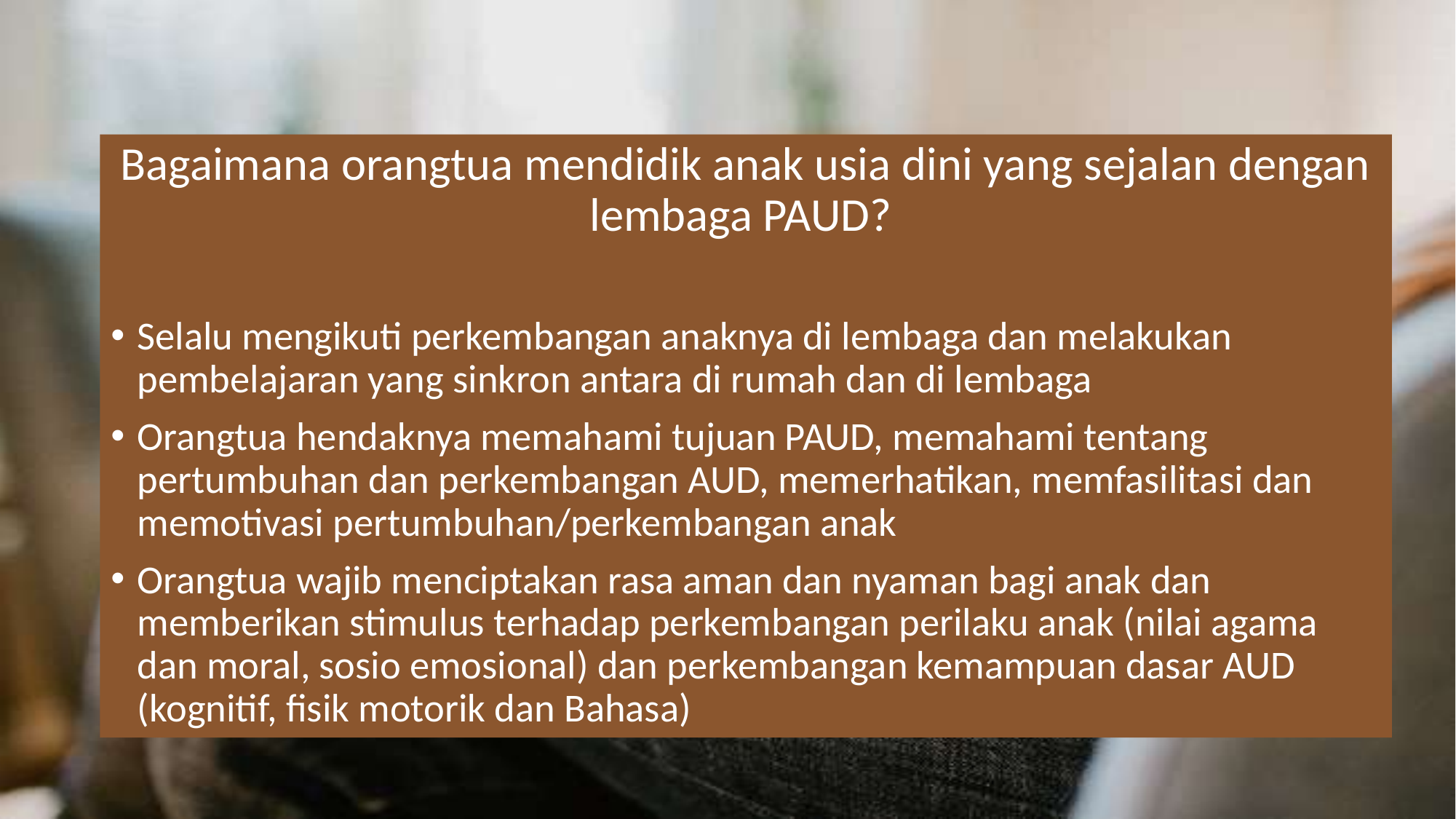

Bagaimana orangtua mendidik anak usia dini yang sejalan dengan lembaga PAUD?

Selalu mengikuti perkembangan anaknya di lembaga dan melakukan pembelajaran yang sinkron antara di rumah dan di lembaga
Orangtua hendaknya memahami tujuan PAUD, memahami tentang pertumbuhan dan perkembangan AUD, memerhatikan, memfasilitasi dan memotivasi pertumbuhan/perkembangan anak
Orangtua wajib menciptakan rasa aman dan nyaman bagi anak dan memberikan stimulus terhadap perkembangan perilaku anak (nilai agama dan moral, sosio emosional) dan perkembangan kemampuan dasar AUD (kognitif, fisik motorik dan Bahasa)